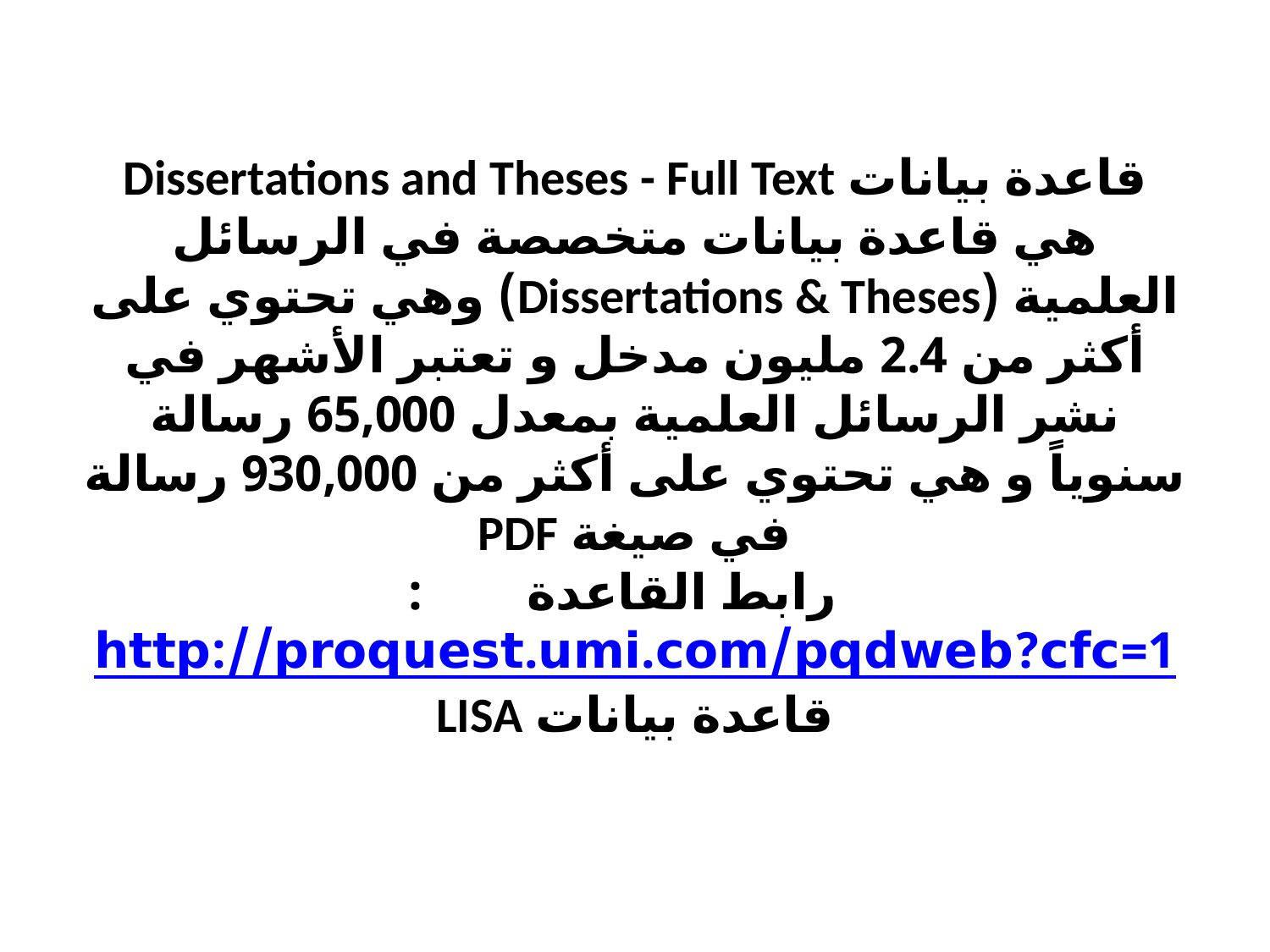

# قاعدة بيانات Dissertations and Theses - Full Text هي قاعدة بيانات متخصصة في الرسائل العلمية (Dissertations & Theses) وهي تحتوي على أكثر من 2.4 مليون مدخل و تعتبر الأشهر في نشر الرسائل العلمية بمعدل 65,000 رسالة سنوياً و هي تحتوي على أكثر من 930,000 رسالة في صيغة PDF    رابط القاعدة        : http://proquest.umi.com/pqdweb?cfc=1 قاعدة بيانات LISA